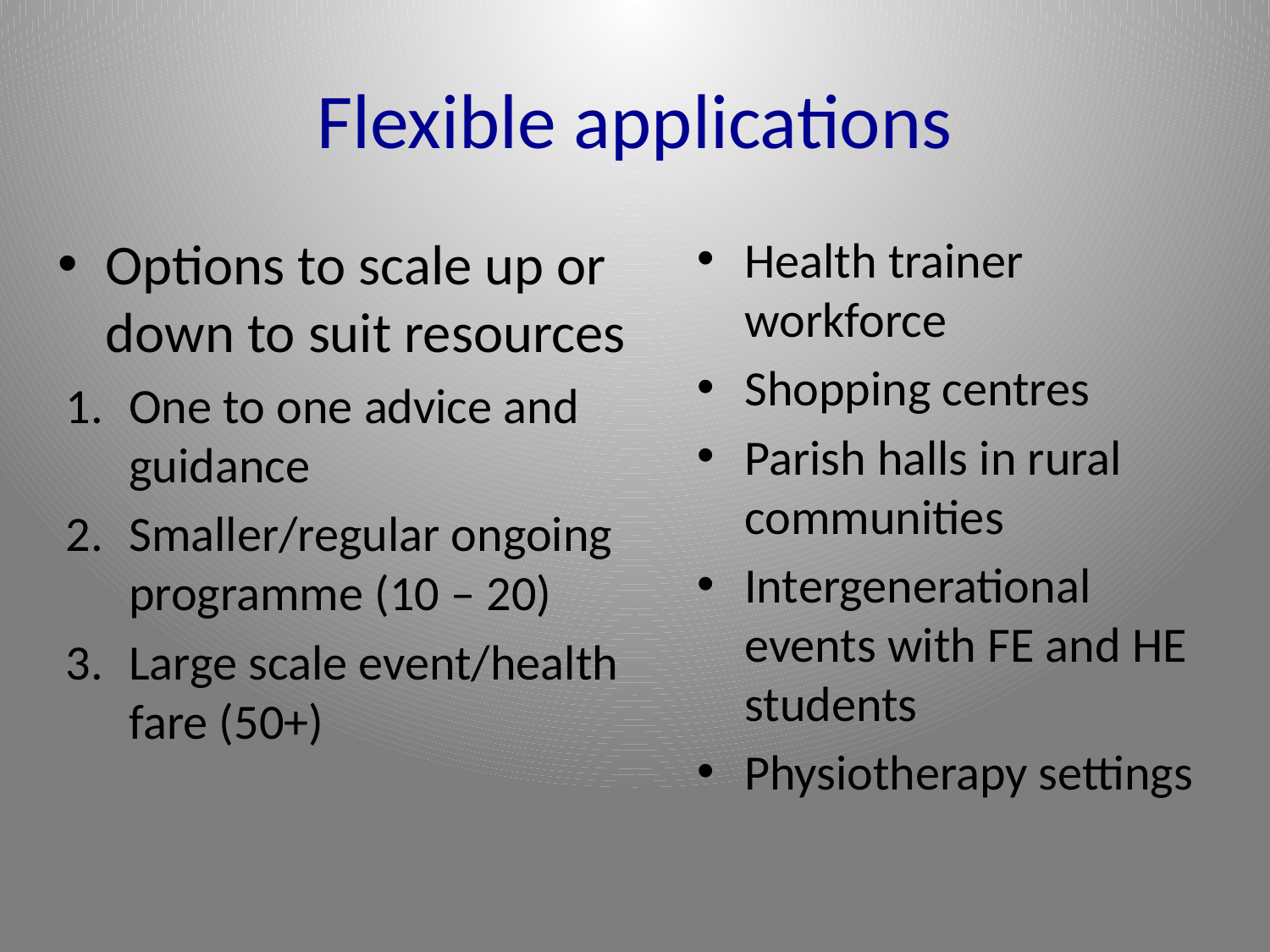

# Flexible applications
Options to scale up or down to suit resources
One to one advice and guidance
Smaller/regular ongoing programme (10 – 20)
Large scale event/health fare (50+)

Health trainer workforce
Shopping centres
Parish halls in rural communities
Intergenerational events with FE and HE  students
Physiotherapy settings